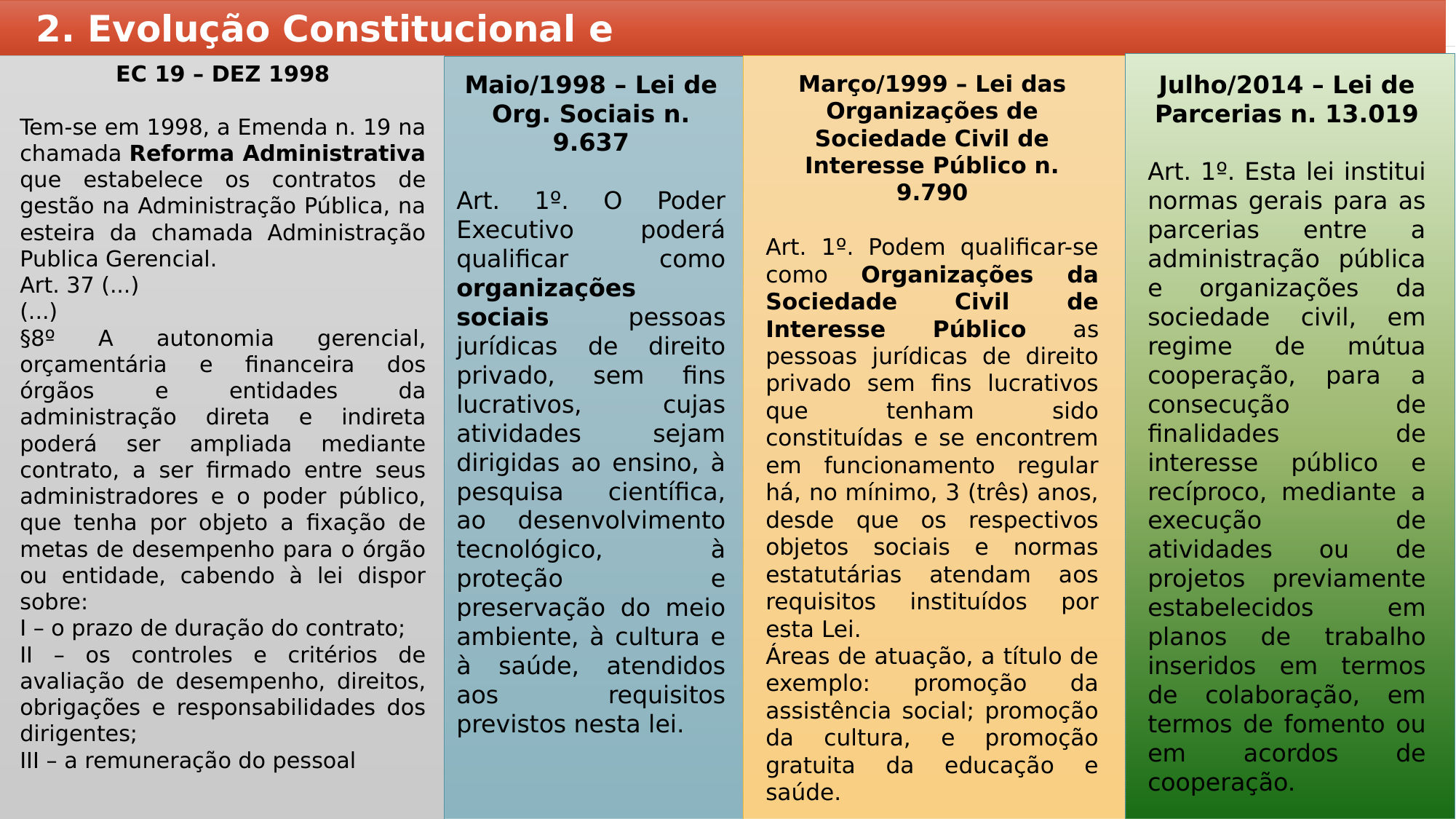

# 2. Evolução Constitucional e Legislativa

EC 19 – DEZ 1998

Tem-se em 1998, a Emenda n. 19 na chamada Reforma Administrativa que estabelece os contratos de gestão na Administração Pública, na esteira da chamada Administração Publica Gerencial.
Art. 37 (...)
(...)
§8º A autonomia gerencial, orçamentária e financeira dos órgãos e entidades da administração direta e indireta poderá ser ampliada mediante contrato, a ser firmado entre seus administradores e o poder público, que tenha por objeto a fixação de metas de desempenho para o órgão ou entidade, cabendo à lei dispor sobre:
I – o prazo de duração do contrato;
II – os controles e critérios de avaliação de desempenho, direitos, obrigações e responsabilidades dos dirigentes;
III – a remuneração do pessoal

Maio/1998 – Lei de Org. Sociais n. 9.637

Art. 1º. O Poder Executivo poderá qualificar como organizações sociais pessoas jurídicas de direito privado, sem fins lucrativos, cujas atividades sejam dirigidas ao ensino, à pesquisa científica, ao desenvolvimento tecnológico, à proteção e preservação do meio ambiente, à cultura e à saúde, atendidos aos requisitos previstos nesta lei.

Julho/2014 – Lei de Parcerias n. 13.019

Art. 1º. Esta lei institui normas gerais para as parcerias entre a administração pública e organizações da sociedade civil, em regime de mútua cooperação, para a consecução de finalidades de interesse público e recíproco, mediante a execução de atividades ou de projetos previamente estabelecidos em planos de trabalho inseridos em termos de colaboração, em termos de fomento ou em acordos de cooperação.

Março/1999 – Lei das Organizações de Sociedade Civil de Interesse Público n. 9.790

Art. 1º. Podem qualificar-se como Organizações da Sociedade Civil de Interesse Público as pessoas jurídicas de direito privado sem fins lucrativos que tenham sido constituídas e se encontrem em funcionamento regular há, no mínimo, 3 (três) anos, desde que os respectivos objetos sociais e normas estatutárias atendam aos requisitos instituídos por esta Lei.
Áreas de atuação, a título de exemplo: promoção da assistência social; promoção da cultura, e promoção gratuita da educação e saúde.